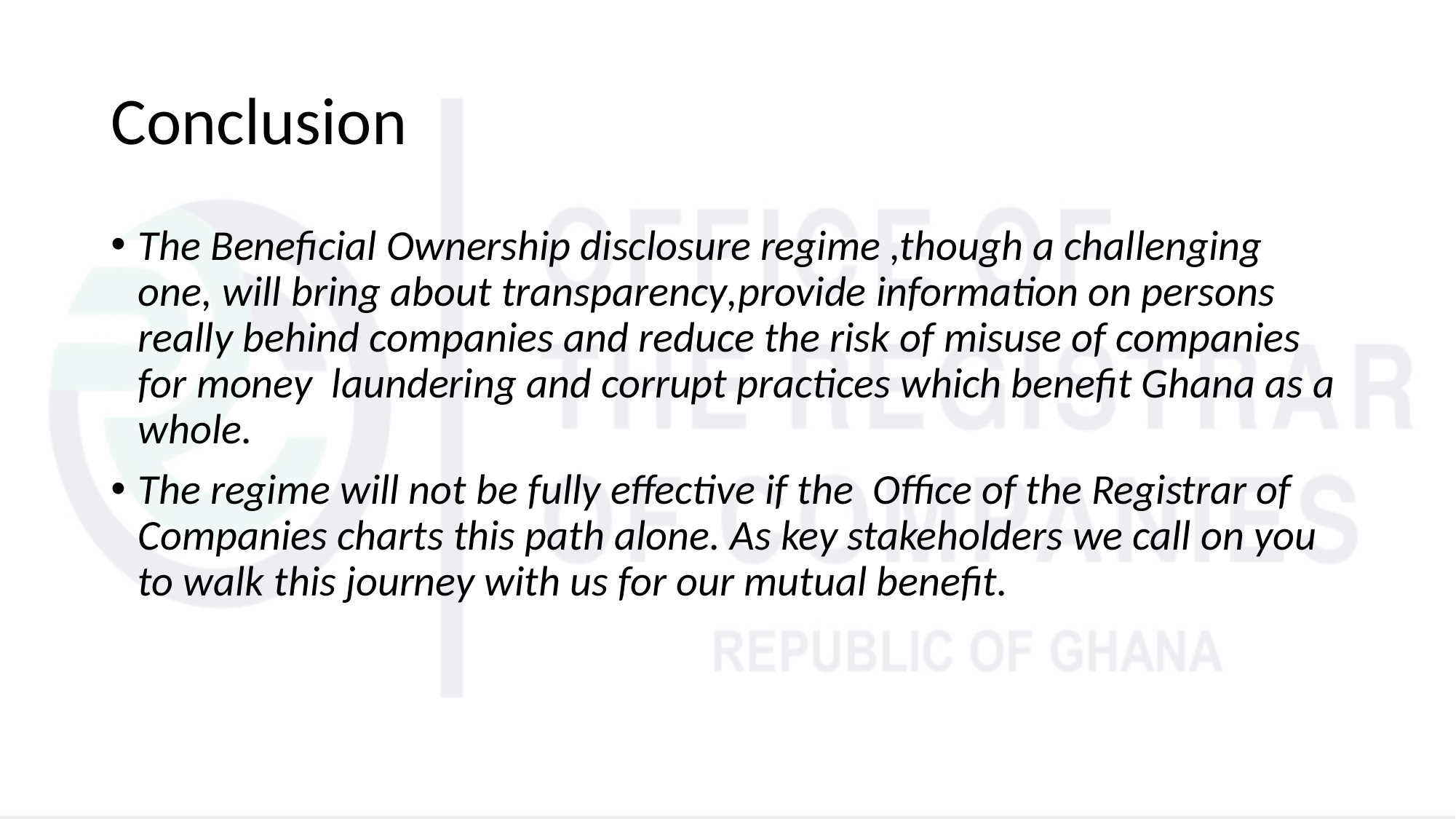

# Conclusion
The Beneficial Ownership disclosure regime ,though a challenging one, will bring about transparency,provide information on persons really behind companies and reduce the risk of misuse of companies for money  laundering and corrupt practices which benefit Ghana as a whole.
The regime will not be fully effective if the  Office of the Registrar of Companies charts this path alone. As key stakeholders we call on you to walk this journey with us for our mutual benefit.